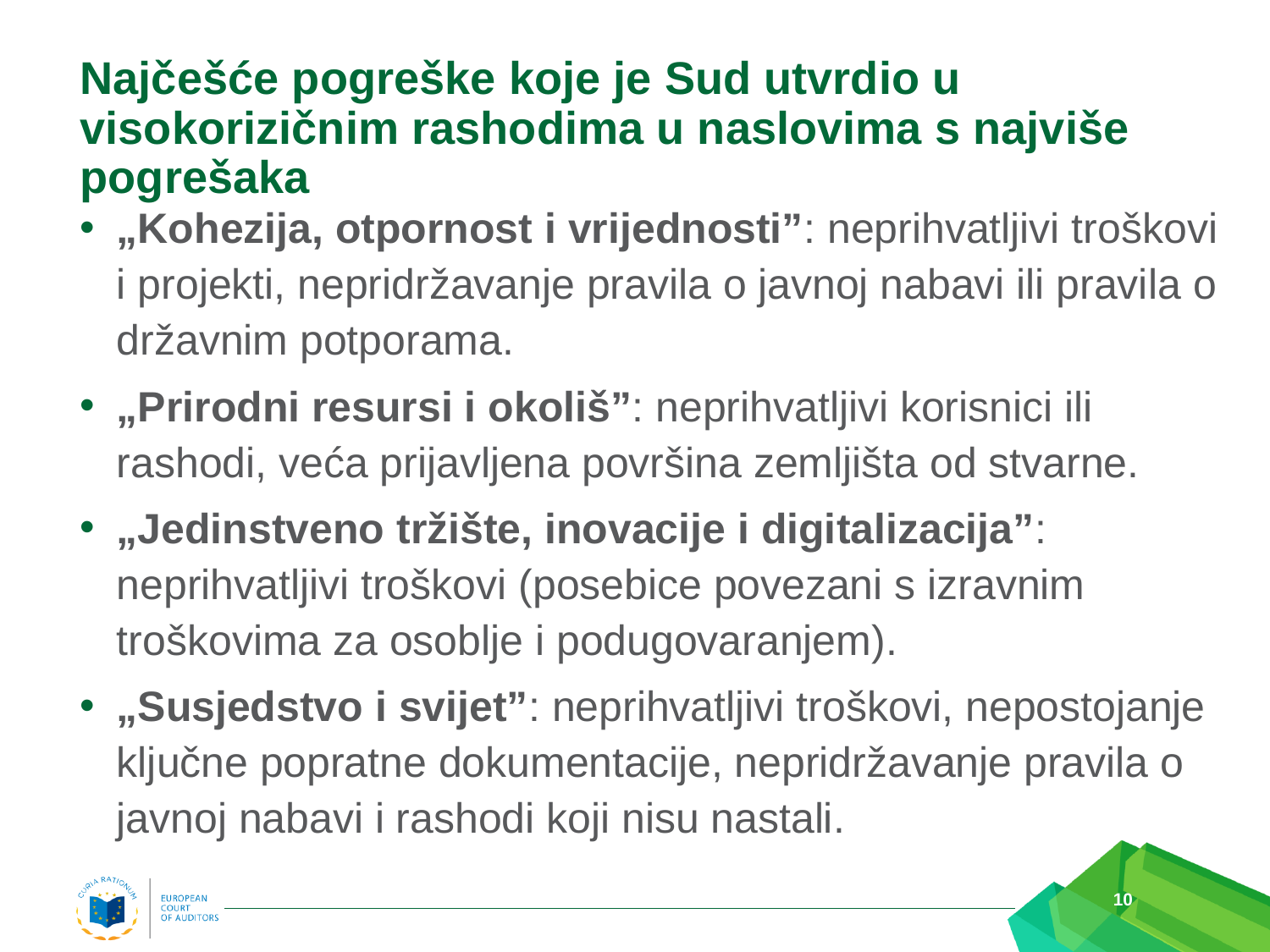

# Najčešće pogreške koje je Sud utvrdio u visokorizičnim rashodima u naslovima s najviše pogrešaka
„Kohezija, otpornost i vrijednosti”: neprihvatljivi troškovi i projekti, nepridržavanje pravila o javnoj nabavi ili pravila o državnim potporama.
„Prirodni resursi i okoliš”: neprihvatljivi korisnici ili rashodi, veća prijavljena površina zemljišta od stvarne.
„Jedinstveno tržište, inovacije i digitalizacija”: neprihvatljivi troškovi (posebice povezani s izravnim troškovima za osoblje i podugovaranjem).
„Susjedstvo i svijet”: neprihvatljivi troškovi, nepostojanje ključne popratne dokumentacije, nepridržavanje pravila o javnoj nabavi i rashodi koji nisu nastali.
10